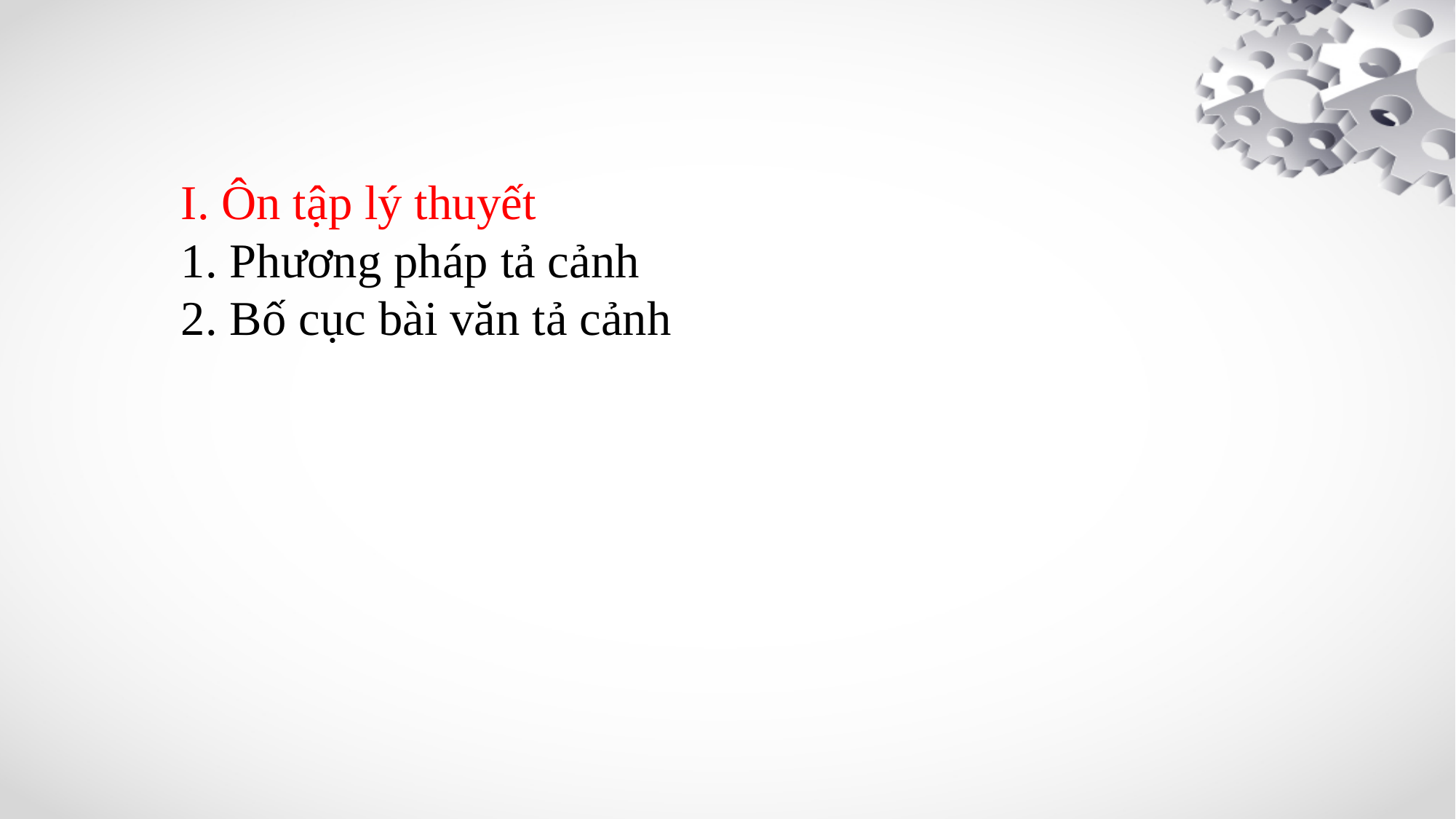

I. Ôn tập lý thuyết
1. Phương pháp tả cảnh
2. Bố cục bài văn tả cảnh